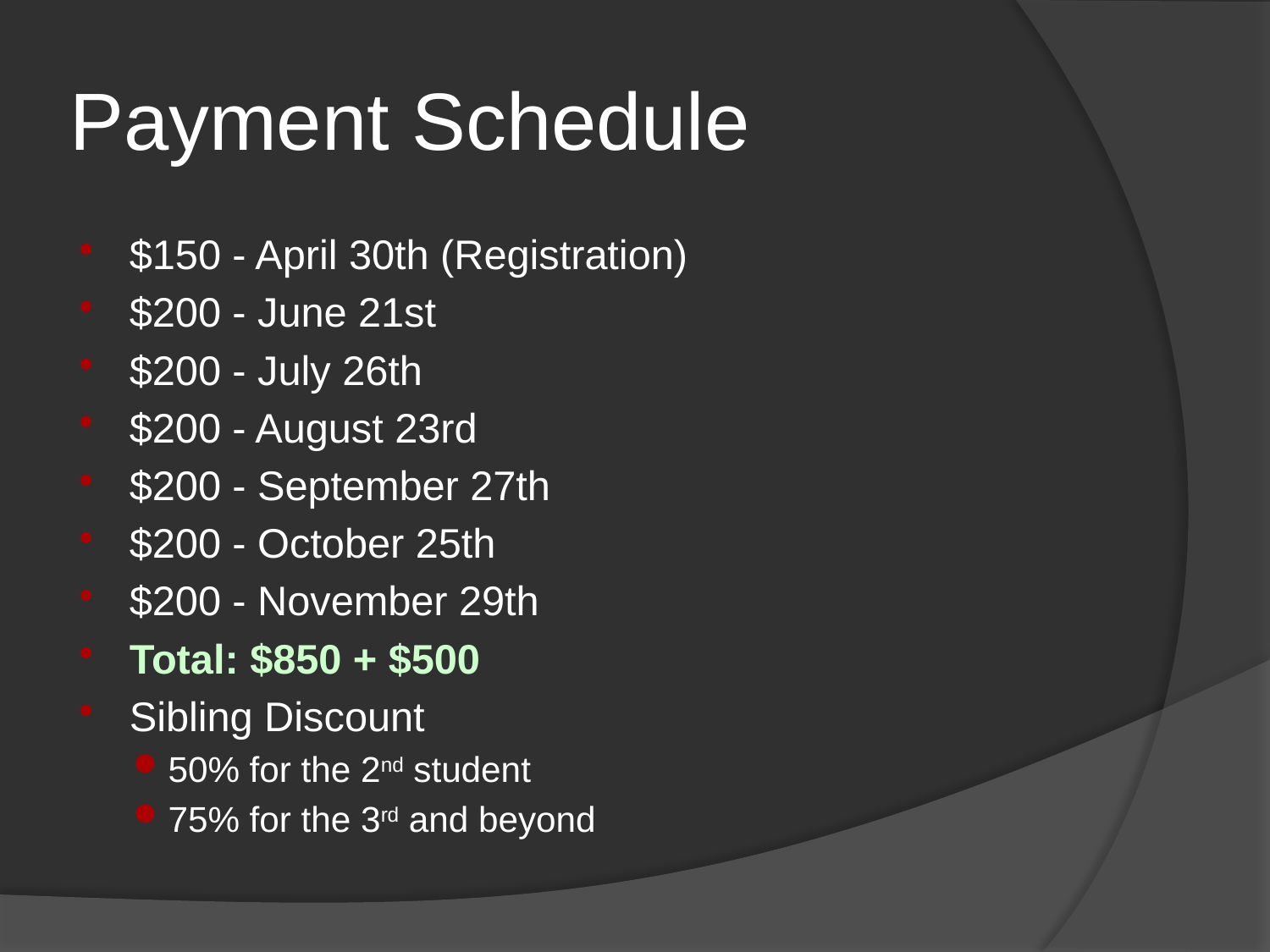

# Payment Schedule
$150 - April 30th (Registration)
$200 - June 21st
$200 - July 26th
$200 - August 23rd
$200 - September 27th
$200 - October 25th
$200 - November 29th
Total: $850 + $500
Sibling Discount
50% for the 2nd student
75% for the 3rd and beyond